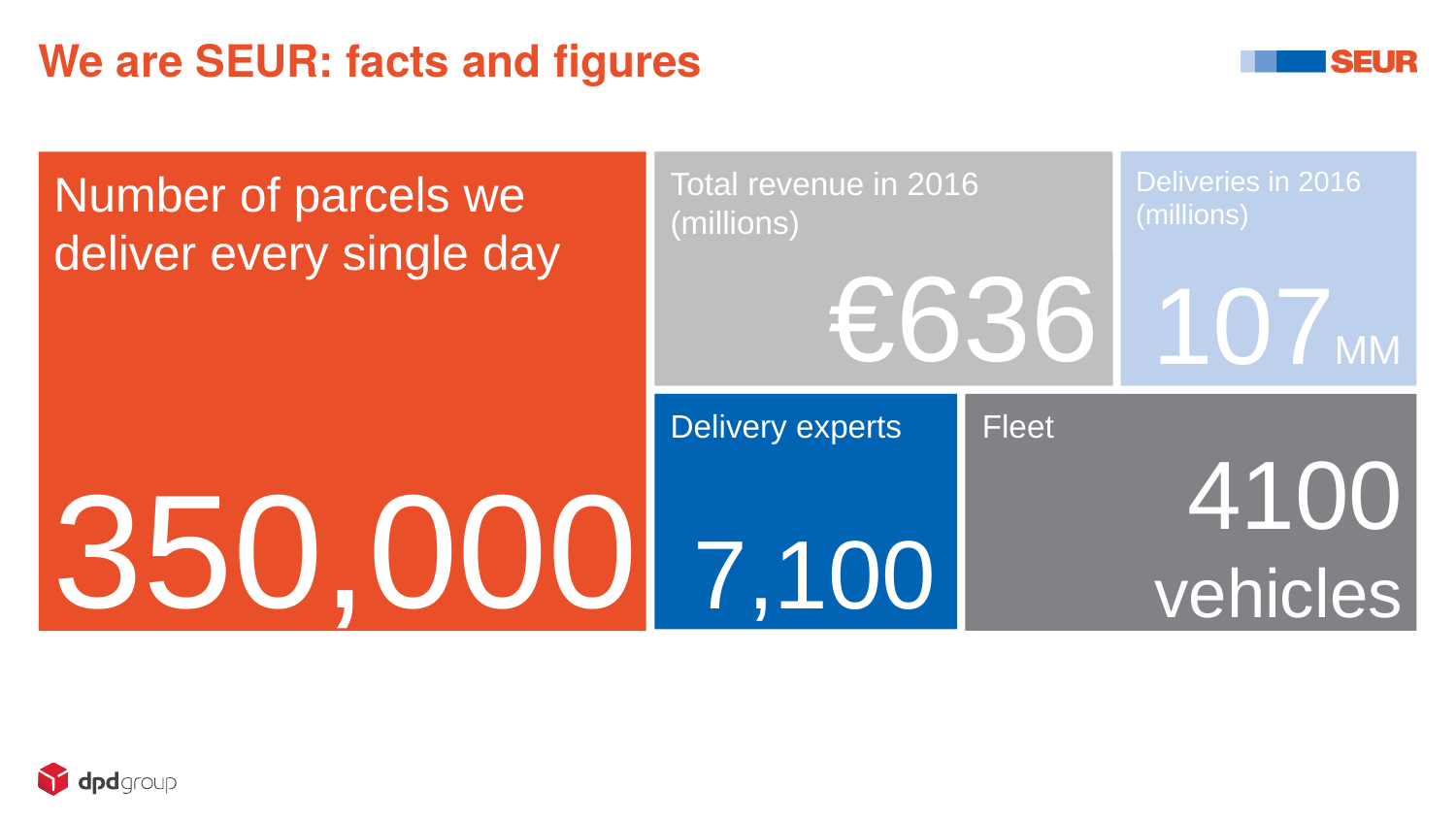

# We are SEUR: facts and figures

Deliveries in 2016 (millions)
107MM

Number of parcels we deliver every single day
350,0000

Total revenue in 2016
(millions)
€636

Delivery experts
7,100

Fleet
4100 vehicles